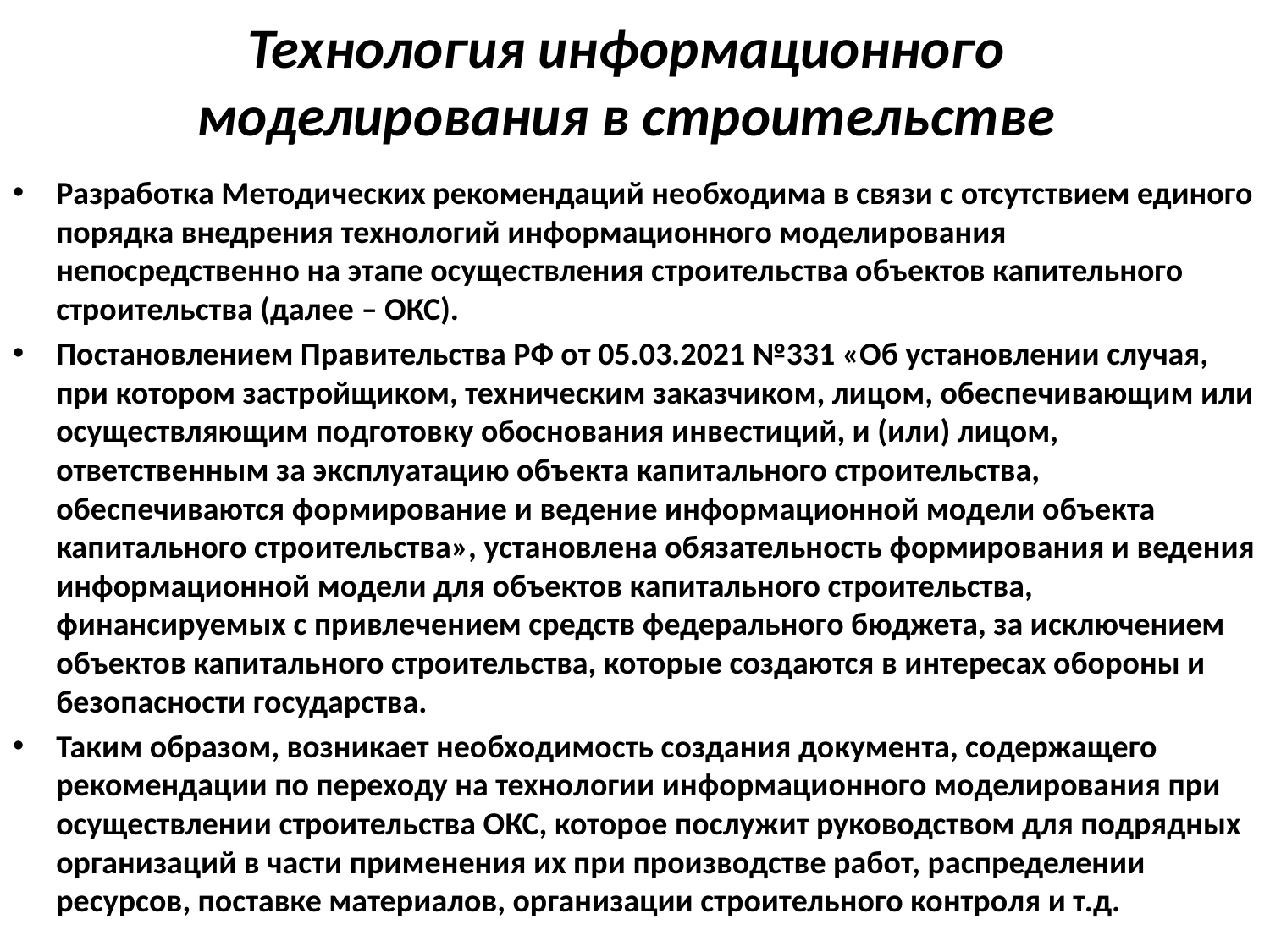

# Технология информационного моделирования в строительстве
Разработка Методических рекомендаций необходима в связи с отсутствием единого порядка внедрения технологий информационного моделирования непосредственно на этапе осуществления строительства объектов капительного строительства (далее – ОКС).
Постановлением Правительства РФ от 05.03.2021 №331 «Об установлении случая, при котором застройщиком, техническим заказчиком, лицом, обеспечивающим или осуществляющим подготовку обоснования инвестиций, и (или) лицом, ответственным за эксплуатацию объекта капитального строительства, обеспечиваются формирование и ведение информационной модели объекта капитального строительства», установлена обязательность формирования и ведения информационной модели для объектов капитального строительства, финансируемых с привлечением средств федерального бюджета, за исключением объектов капитального строительства, которые создаются в интересах обороны и безопасности государства.
Таким образом, возникает необходимость создания документа, содержащего рекомендации по переходу на технологии информационного моделирования при осуществлении строительства ОКС, которое послужит руководством для подрядных организаций в части применения их при производстве работ, распределении ресурсов, поставке материалов, организации строительного контроля и т.д.